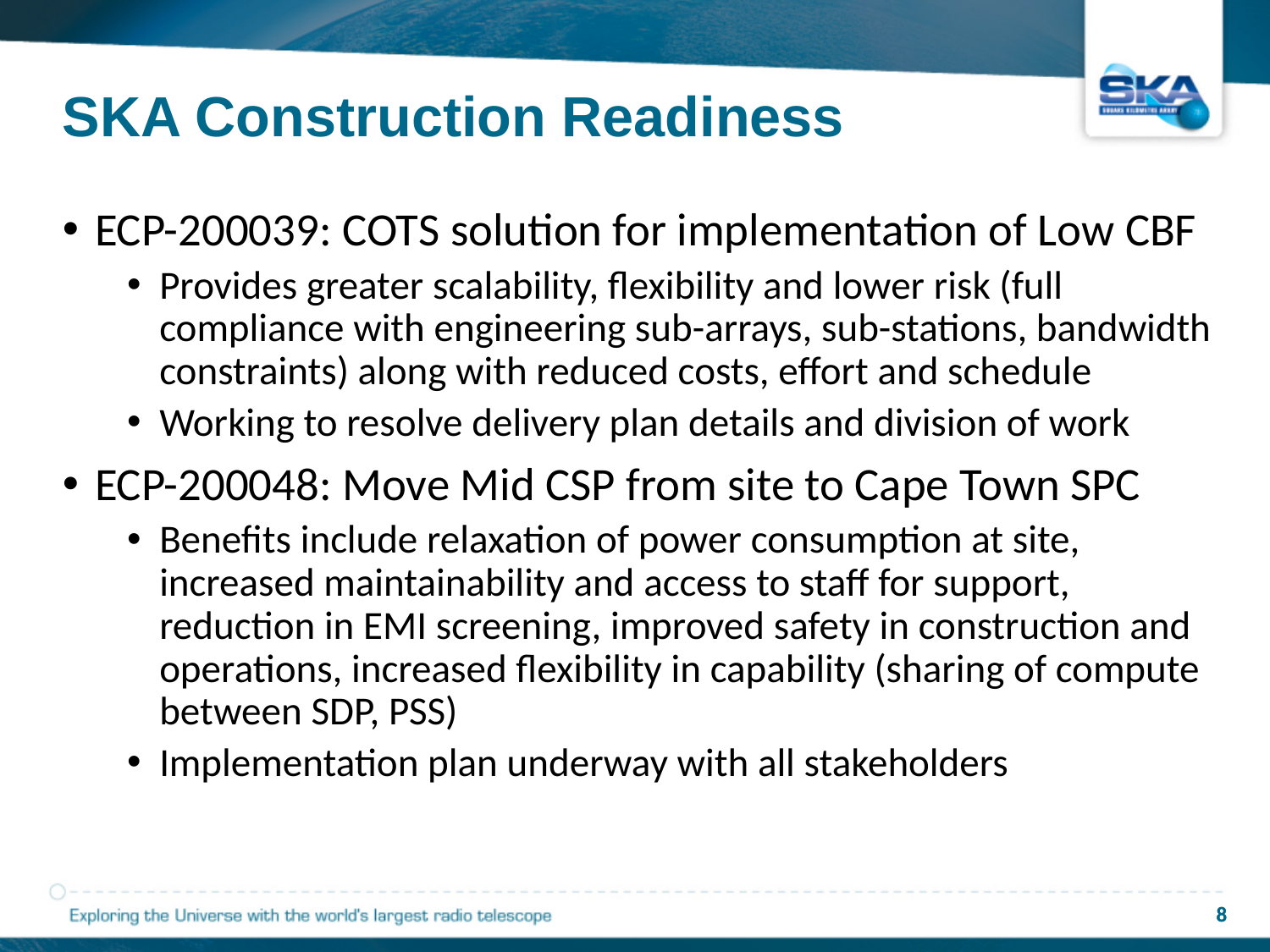

# SKA Construction Readiness
ECP-200039: COTS solution for implementation of Low CBF
Provides greater scalability, flexibility and lower risk (full compliance with engineering sub-arrays, sub-stations, bandwidth constraints) along with reduced costs, effort and schedule
Working to resolve delivery plan details and division of work
ECP-200048: Move Mid CSP from site to Cape Town SPC
Benefits include relaxation of power consumption at site, increased maintainability and access to staff for support, reduction in EMI screening, improved safety in construction and operations, increased flexibility in capability (sharing of compute between SDP, PSS)
Implementation plan underway with all stakeholders